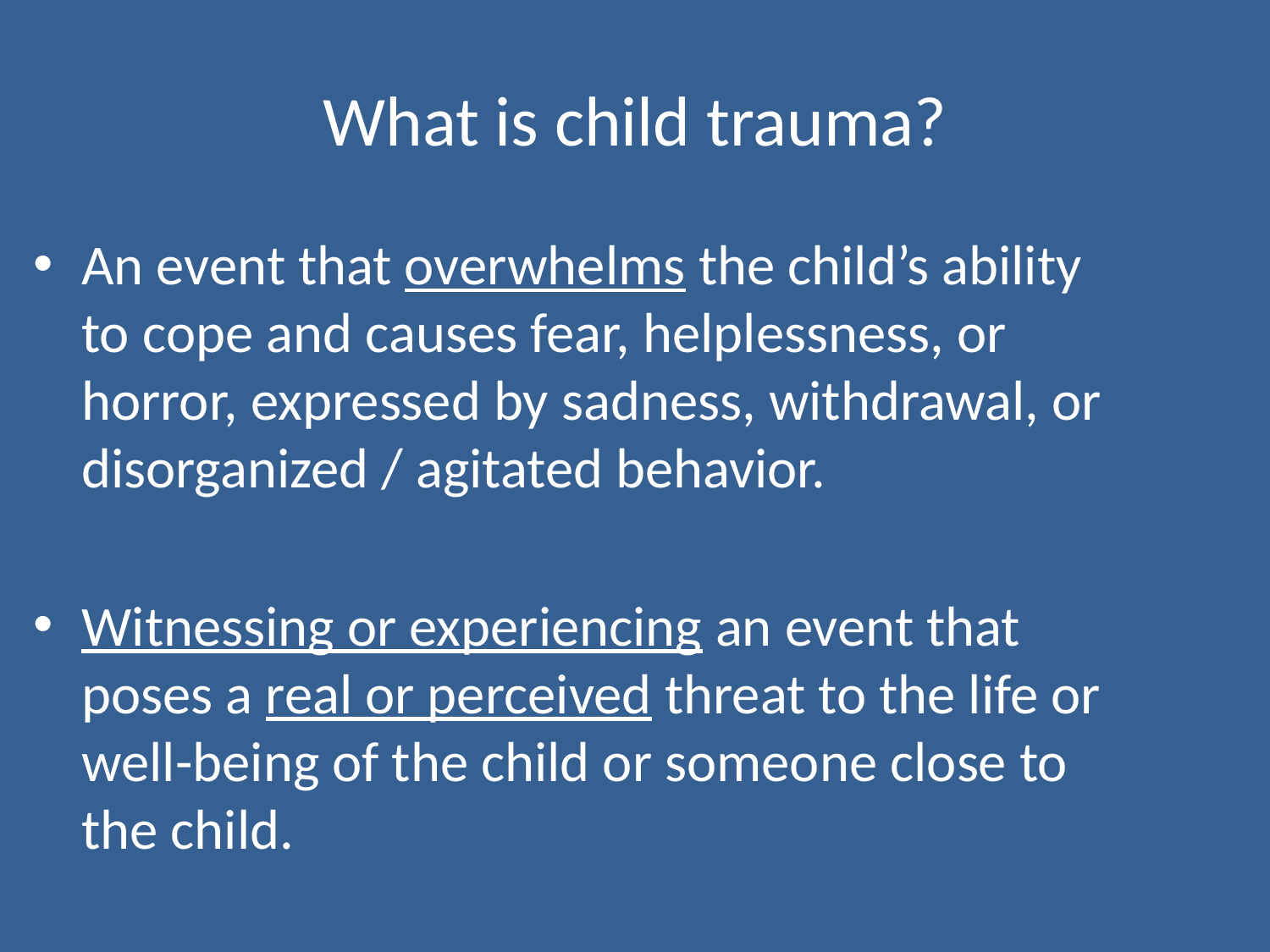

# What is child trauma?
An event that overwhelms the child’s ability to cope and causes fear, helplessness, or horror, expressed by sadness, withdrawal, or disorganized / agitated behavior.

Witnessing or experiencing an event that poses a real or perceived threat to the life or well-being of the child or someone close to the child.